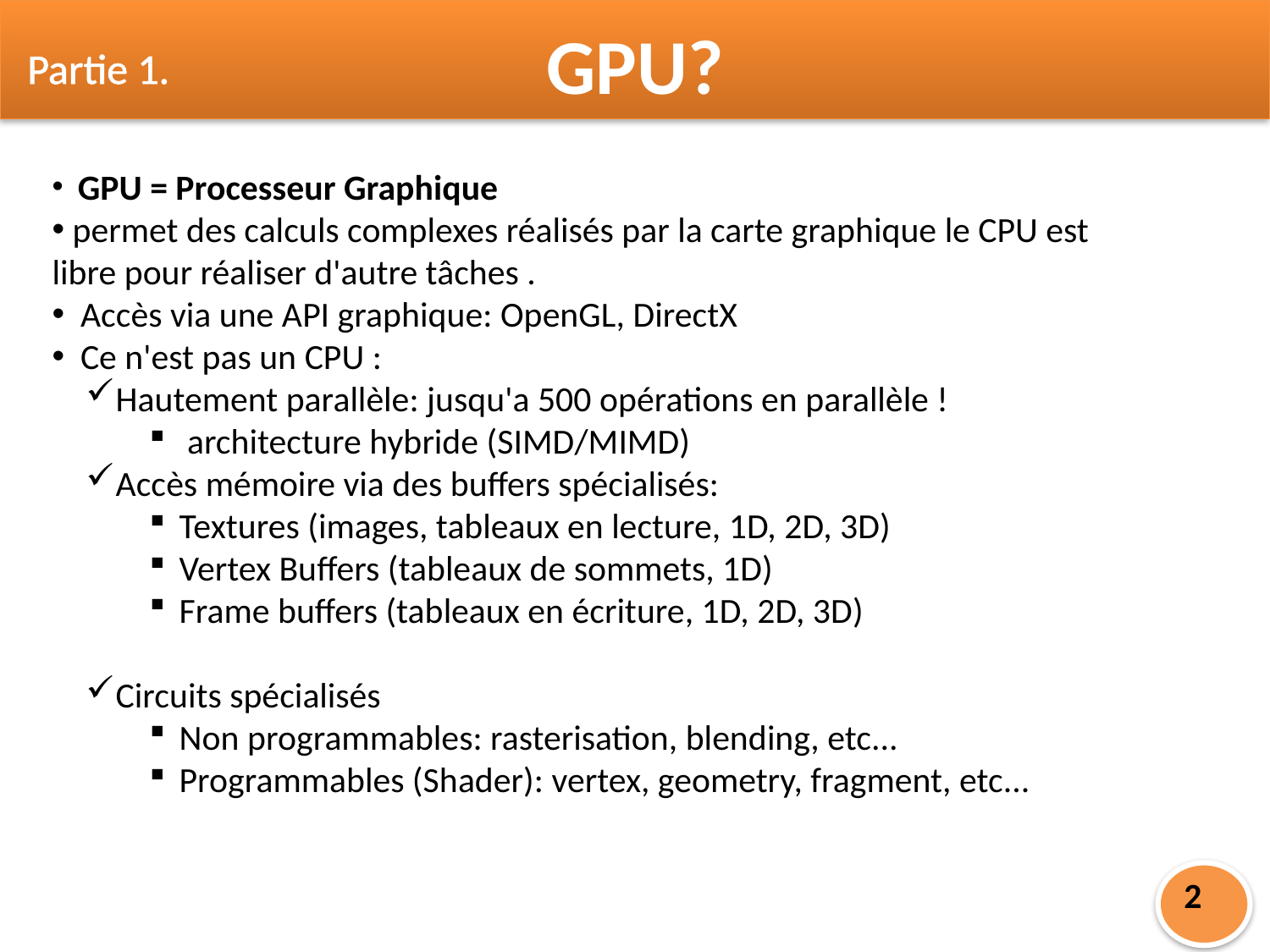

Partie 1.
GPU?
  GPU = Processeur Graphique
 permet des calculs complexes réalisés par la carte graphique le CPU est libre pour réaliser d'autre tâches .
  Accès via une API graphique: OpenGL, DirectX
  Ce n'est pas un CPU :
Hautement parallèle: jusqu'a 500 opérations en parallèle !
 architecture hybride (SIMD/MIMD)
Accès mémoire via des buffers spécialisés:
Textures (images, tableaux en lecture, 1D, 2D, 3D)
Vertex Buffers (tableaux de sommets, 1D)
Frame buffers (tableaux en écriture, 1D, 2D, 3D)

Circuits spécialisés
Non programmables: rasterisation, blending, etc...
Programmables (Shader): vertex, geometry, fragment, etc...

2